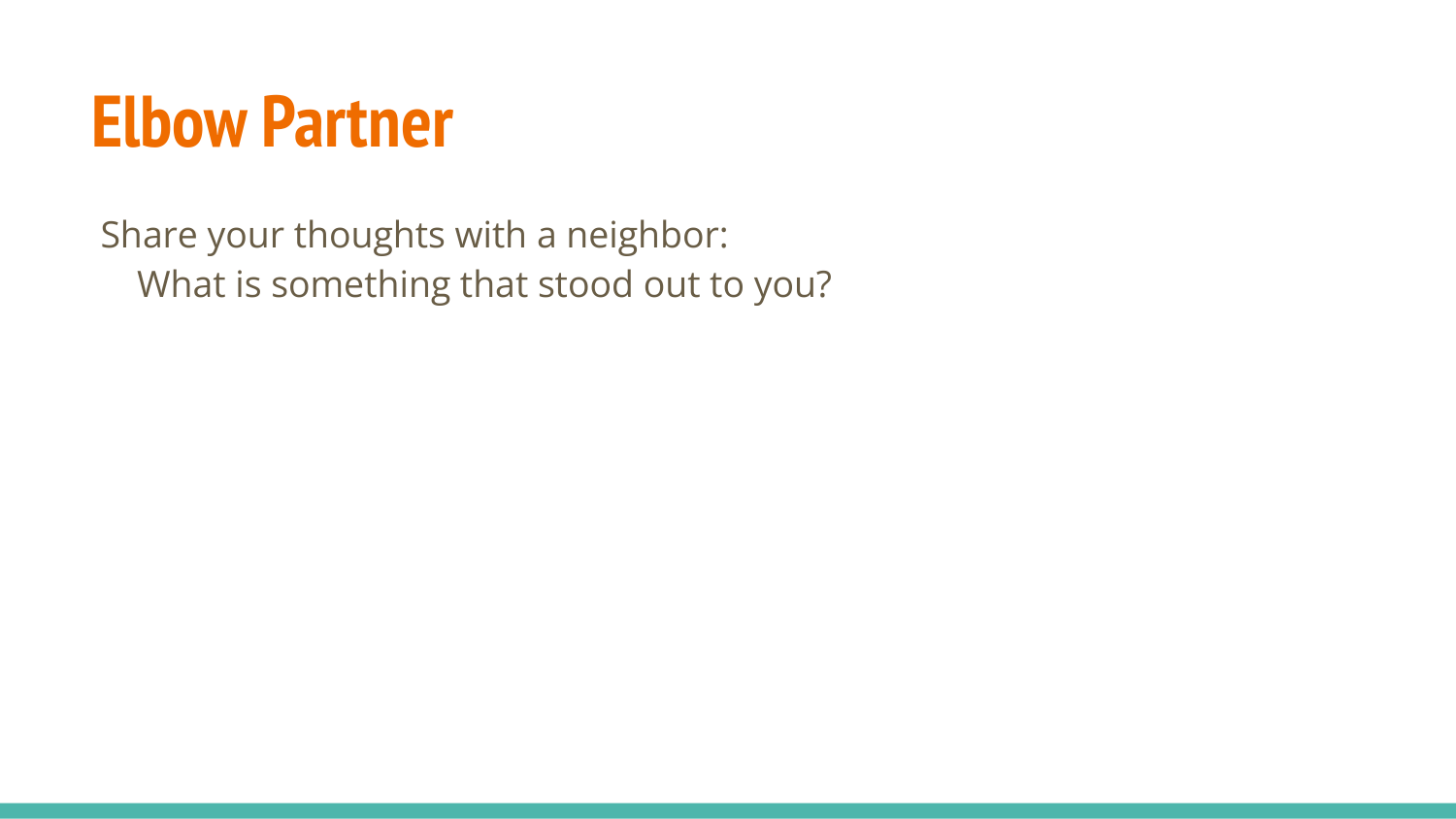

# Elbow Partner
Share your thoughts with a neighbor:
What is something that stood out to you?